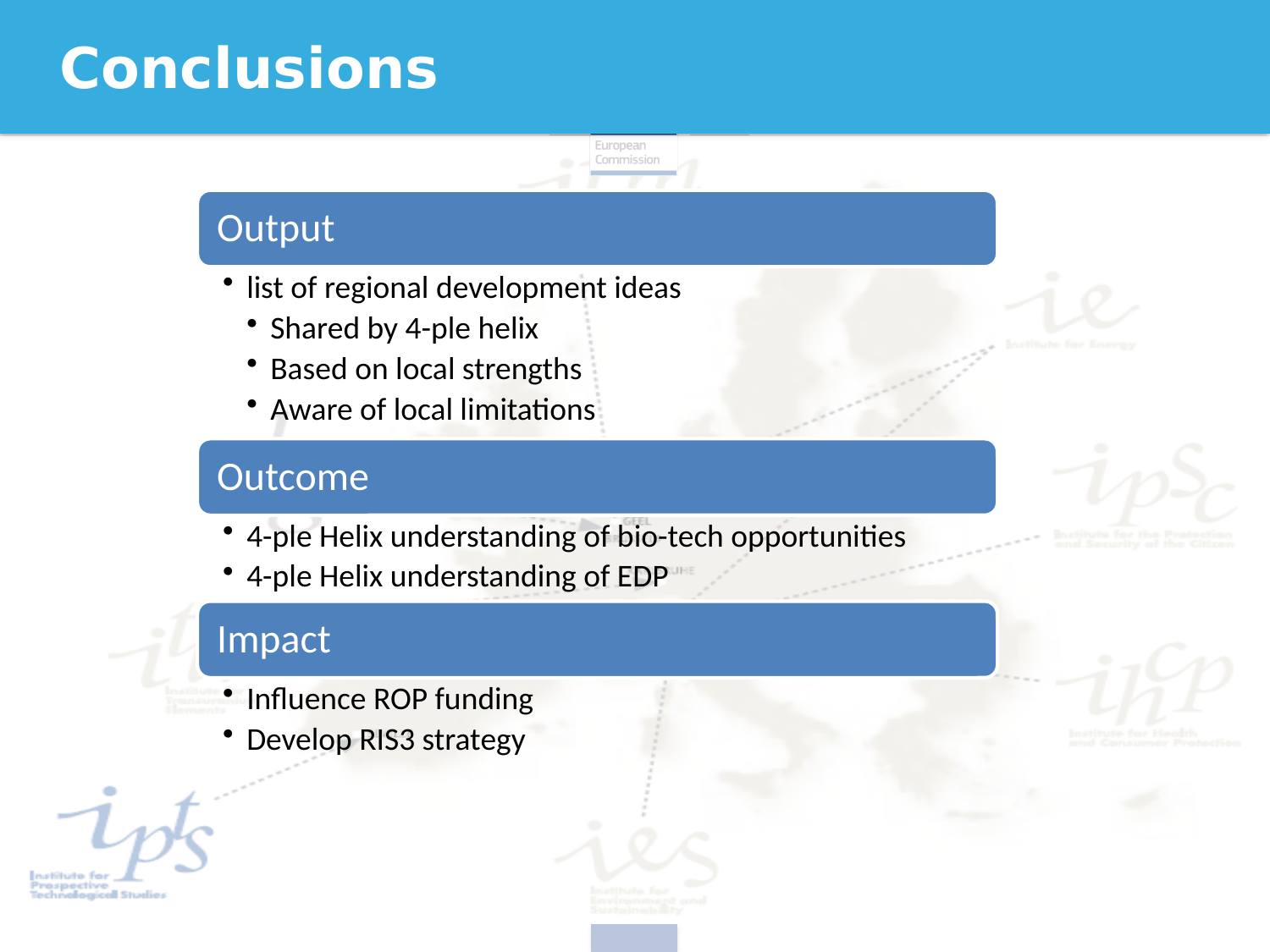

Conclusions
Output
list of regional development ideas
Shared by 4-ple helix
Based on local strengths
Aware of local limitations
Outcome
4-ple Helix understanding of bio-tech opportunities
4-ple Helix understanding of EDP
Impact
Influence ROP funding
Develop RIS3 strategy